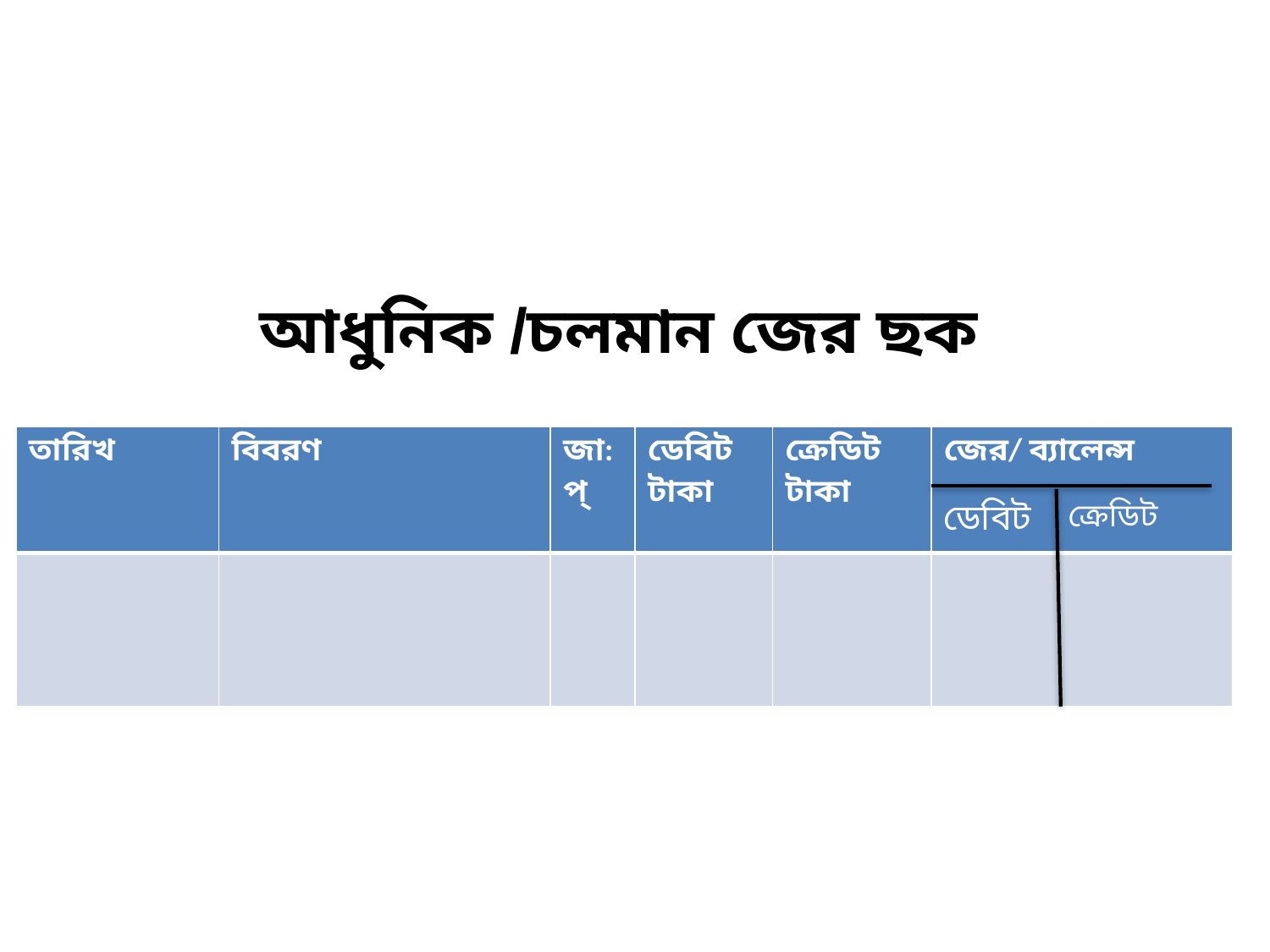

আধুনিক /চলমান জের ছক
| তারিখ | বিবরণ | জা:প্ | ডেবিট টাকা | ক্রেডিট টাকা | জের/ ব্যালেন্স |
| --- | --- | --- | --- | --- | --- |
|  |  |  |  |  |  |
ক্রেডিট
ডেবিট